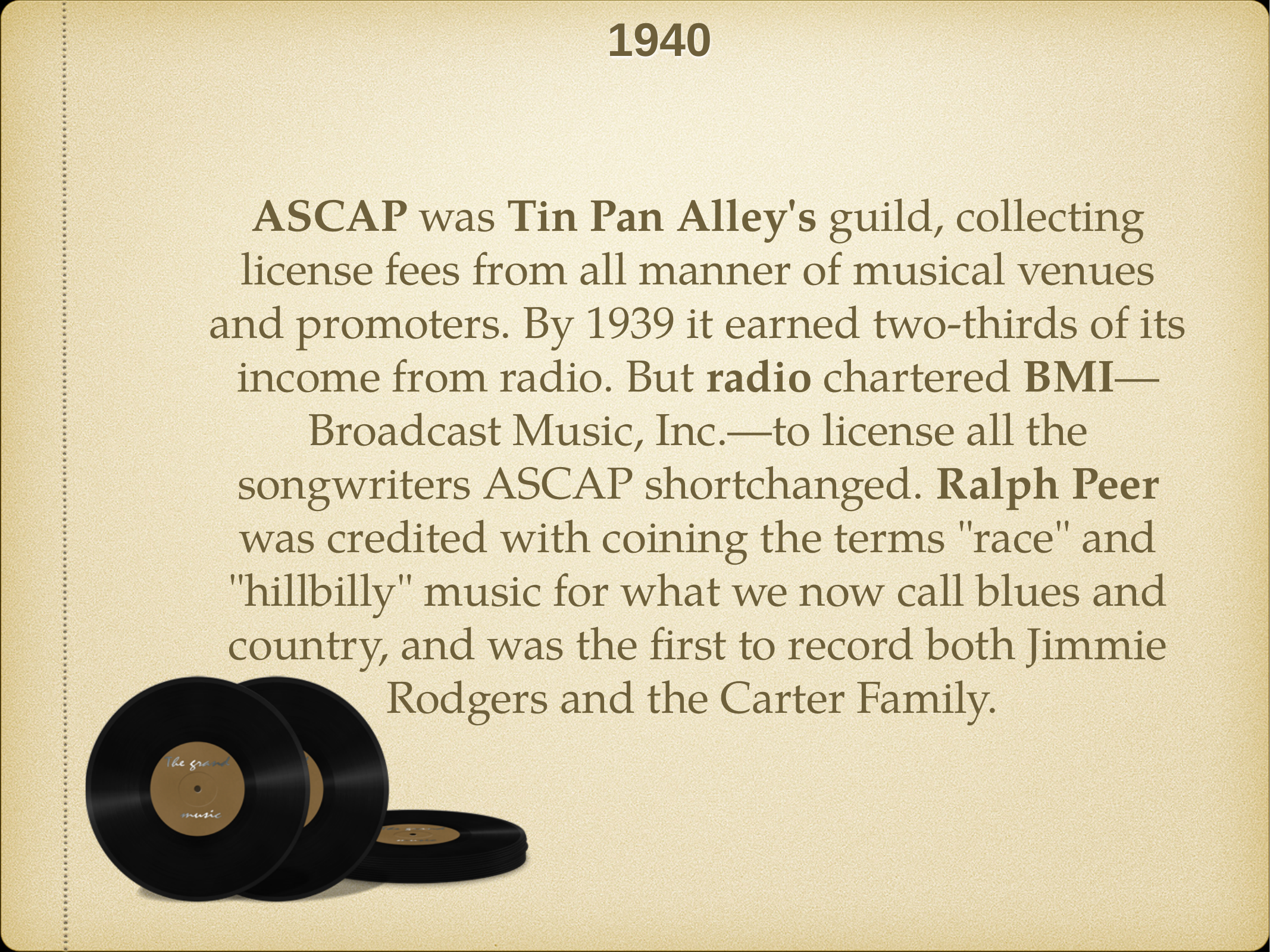

# 1940
ASCAP was Tin Pan Alley's guild, collecting license fees from all manner of musical venues and promoters. By 1939 it earned two-thirds of its income from radio. But radio chartered BMI—Broadcast Music, Inc.—to license all the songwriters ASCAP shortchanged. Ralph Peer was credited with coining the terms "race" and "hillbilly" music for what we now call blues and country, and was the first to record both Jimmie Rodgers and the Carter Family.